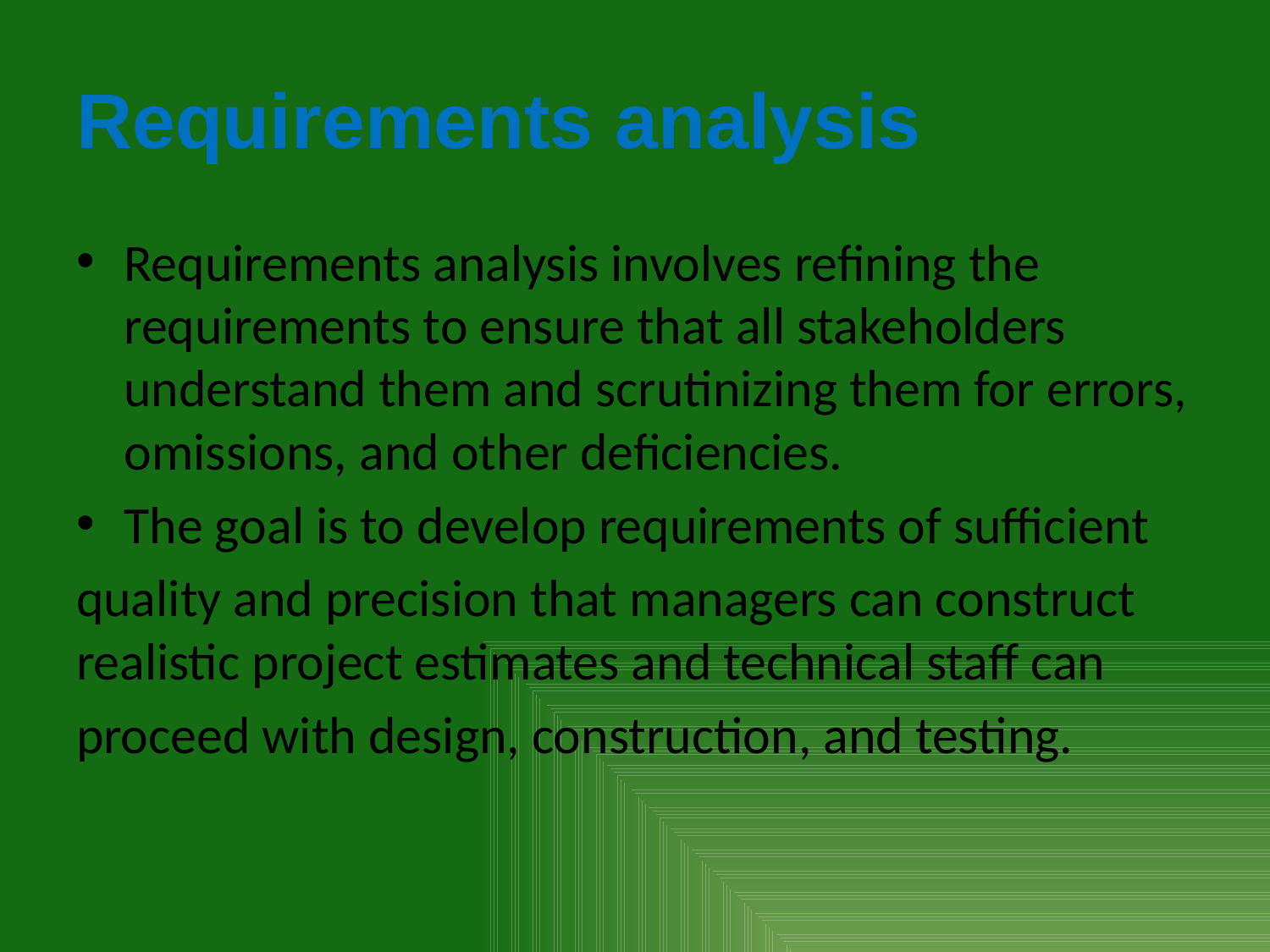

# Requirements analysis
Requirements analysis involves refining the requirements to ensure that all stakeholders understand them and scrutinizing them for errors, omissions, and other deficiencies.
The goal is to develop requirements of sufficient
quality and precision that managers can construct realistic project estimates and technical staff can
proceed with design, construction, and testing.